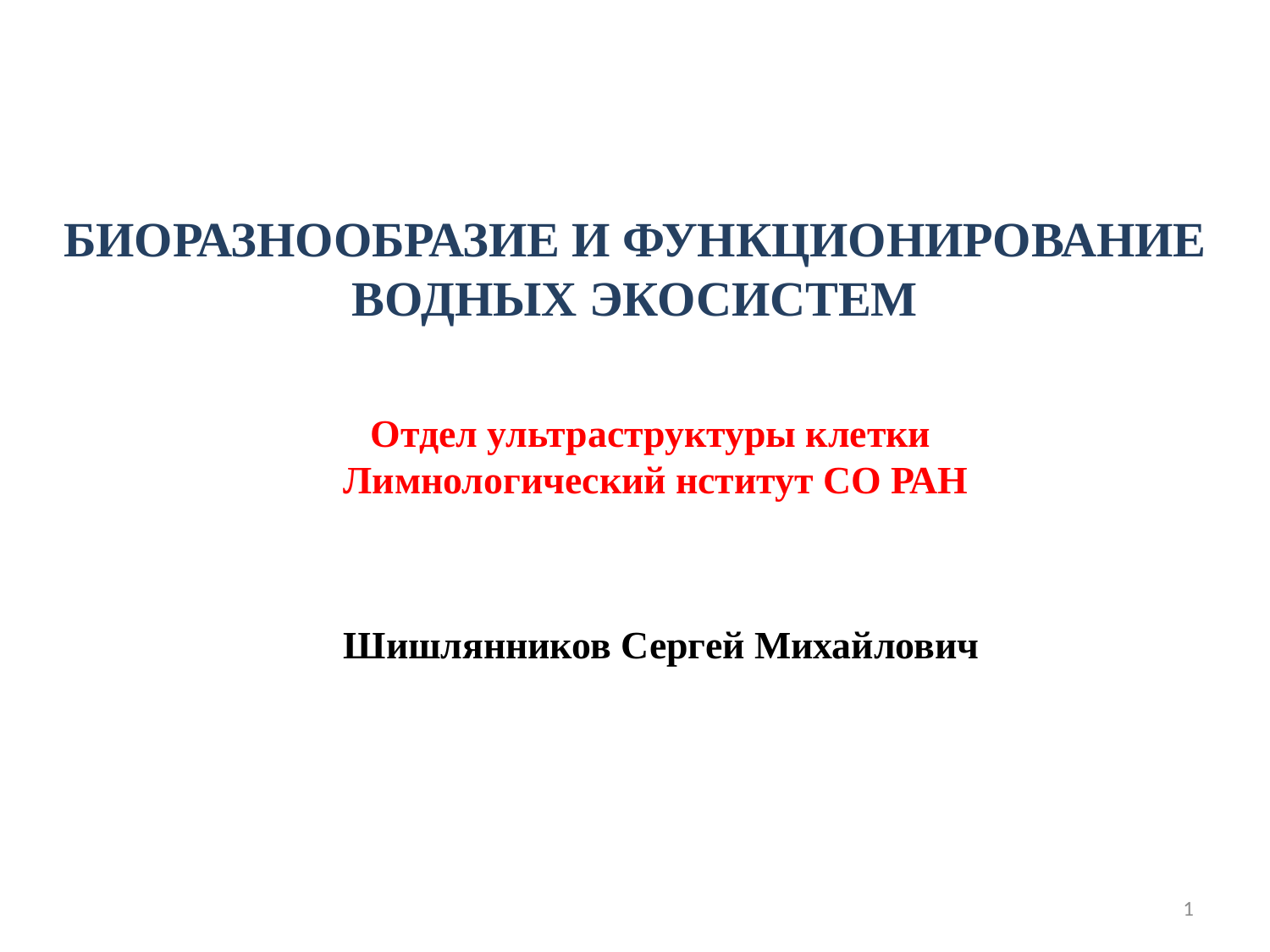

БИОРАЗНООБРАЗИЕ И ФУНКЦИОНИРОВАНИЕ ВОДНЫХ ЭКОСИСТЕМ
Отдел ультраструктуры клетки
 Лимнологический нститут СО РАН
Шишлянников Сергей Михайлович
1